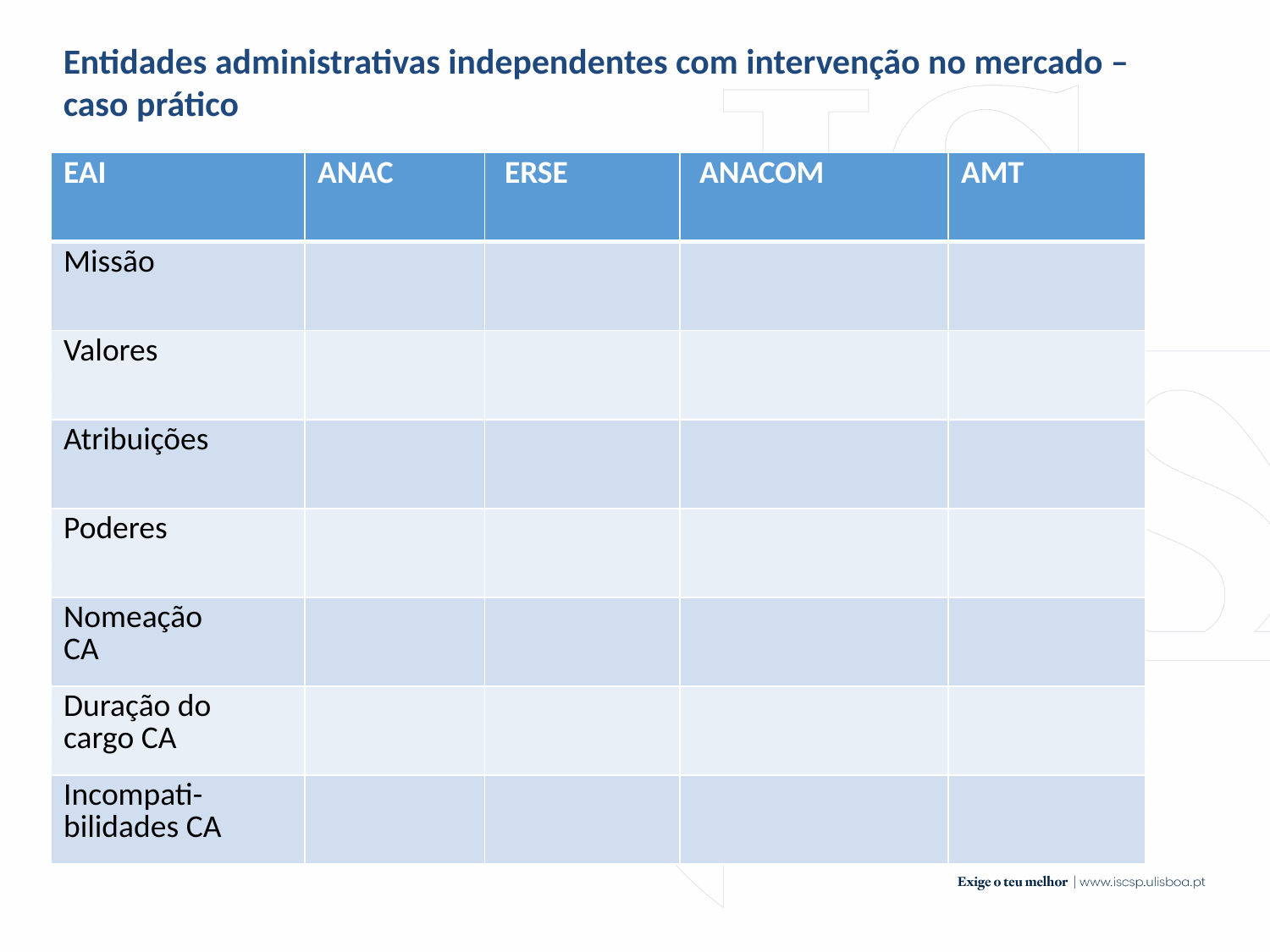

Entidades administrativas independentes com intervenção no mercado – caso prático
| EAI | ANAC | ERSE | ANACOM | AMT |
| --- | --- | --- | --- | --- |
| Missão |  |  |  |  |
| Valores |  |  |  |  |
| Atribuições |  |  |  |  |
| Poderes |  |  |  |  |
| Nomeação CA |  |  |  |  |
| Duração do cargo CA |  |  |  |  |
| Incompati-bilidades CA |  |  |  |  |